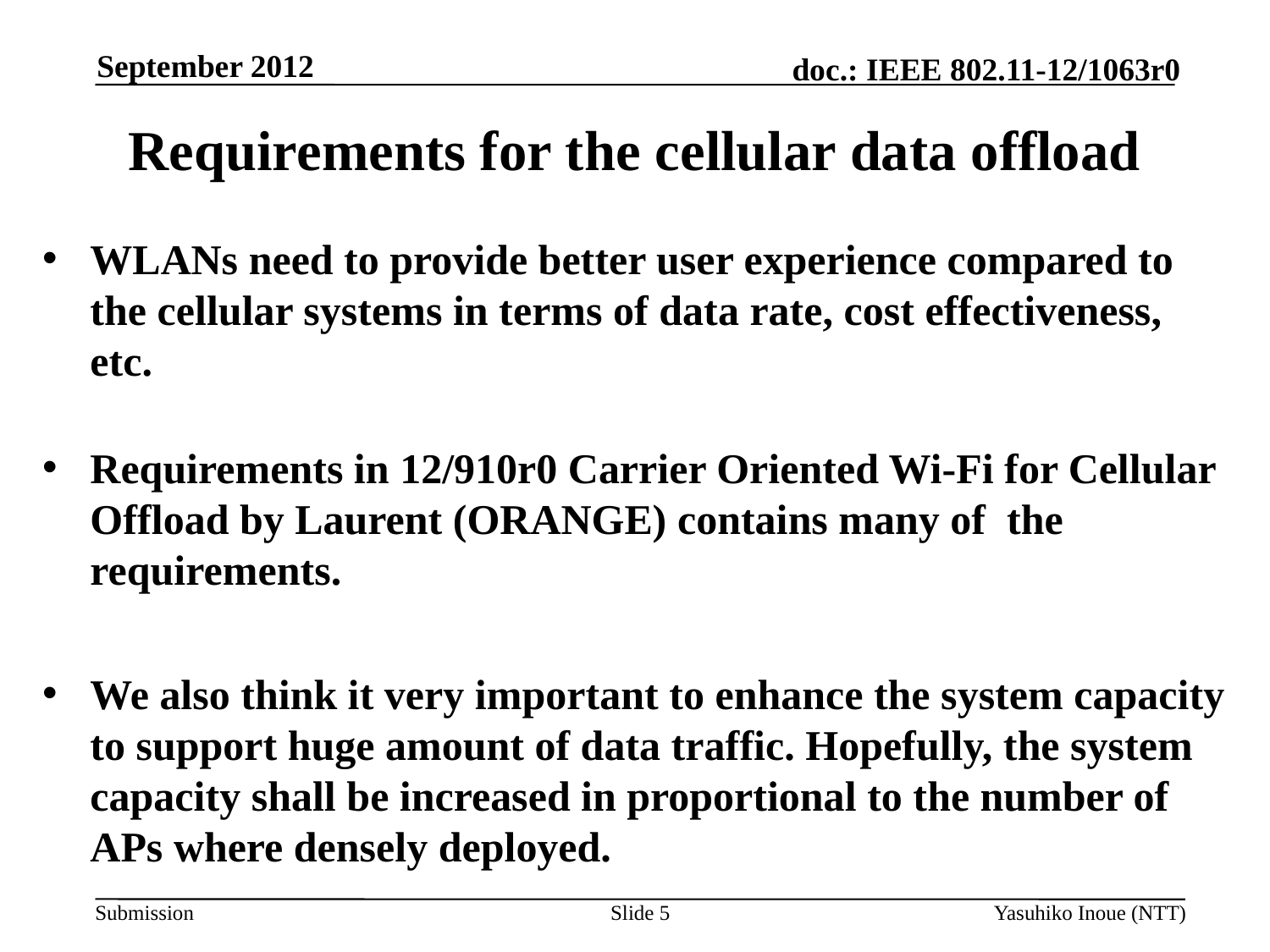

September 2012
# Requirements for the cellular data offload
WLANs need to provide better user experience compared to the cellular systems in terms of data rate, cost effectiveness, etc.

Requirements in 12/910r0 Carrier Oriented Wi-Fi for Cellular Offload by Laurent (ORANGE) contains many of  the requirements.

We also think it very important to enhance the system capacity to support huge amount of data traffic. Hopefully, the system capacity shall be increased in proportional to the number of APs where densely deployed.
Slide 5
Yasuhiko Inoue (NTT)